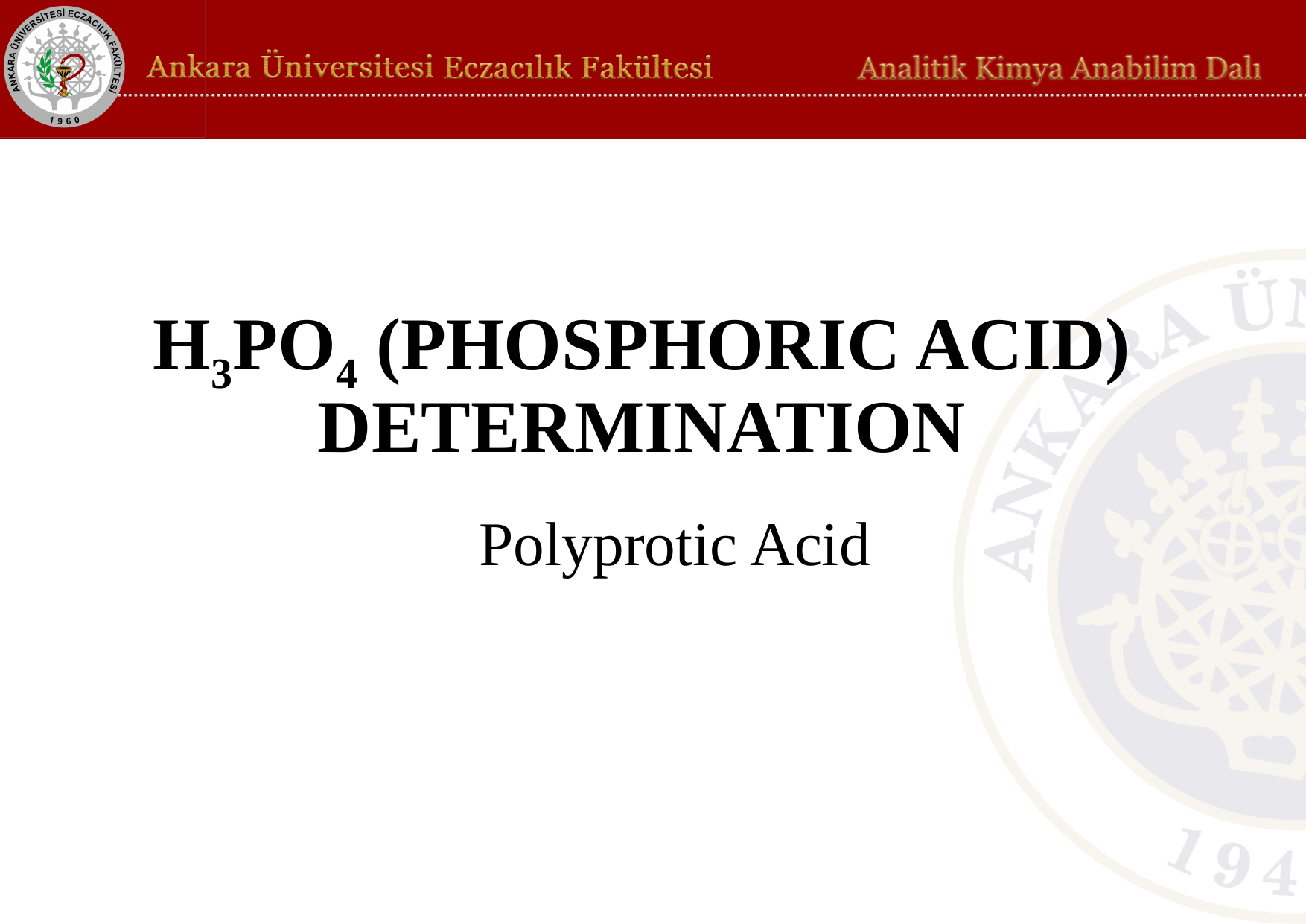

# H3PO4 (PHOSPHORIC ACID) DETERMINATION
Polyprotic Acid